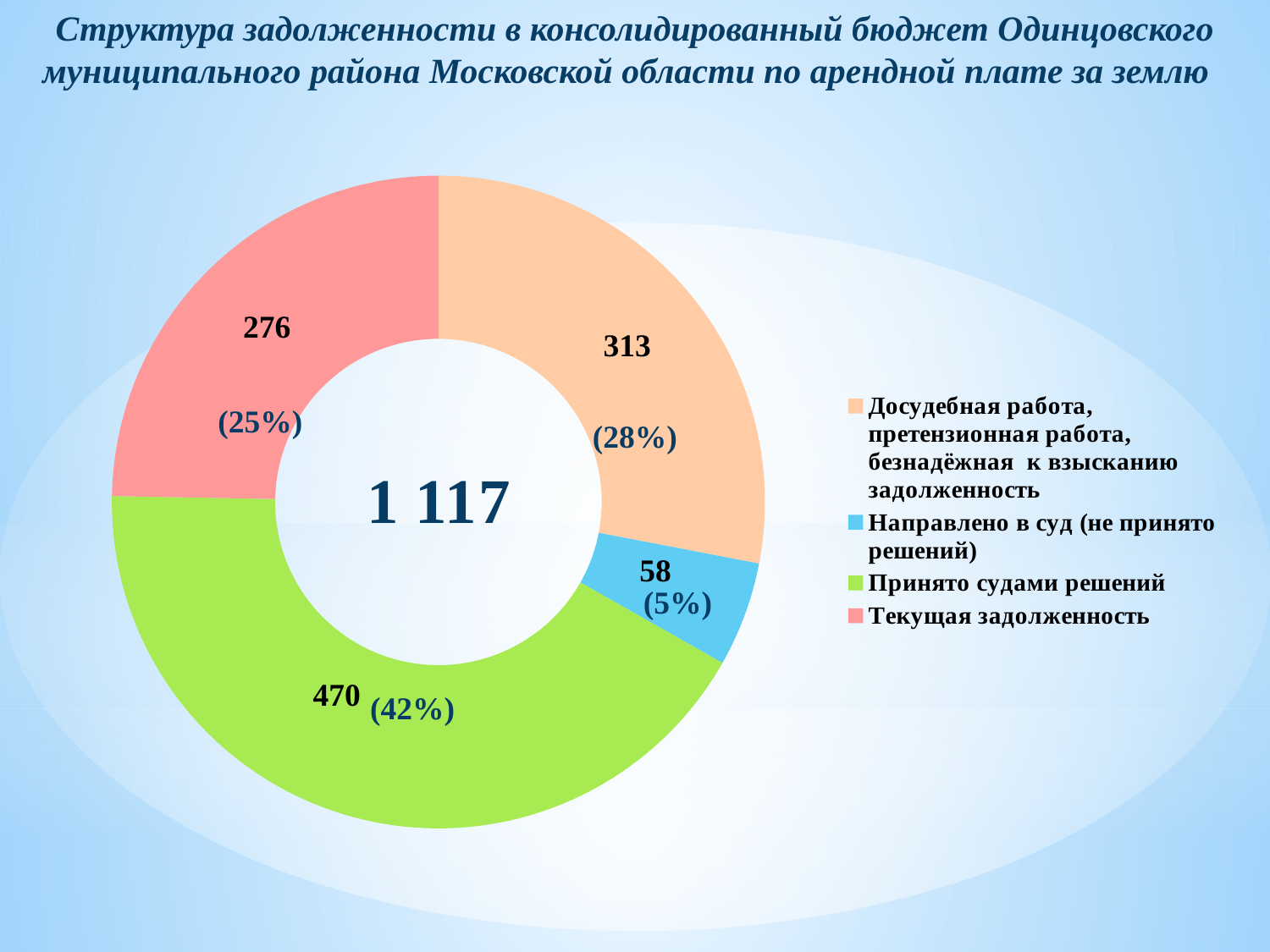

Структура задолженности в консолидированный бюджет Одинцовского муниципального района Московской области по арендной плате за землю

### Chart

| Category |  |
|---|---|
| Досудебная работа, претензионная работа, безнадёжная  к взысканию задолженность | 313.0 |
| Направлено в суд (не принято решений) | 58.0 |
| Принято судами решений | 470.0 |
| Текущая задолженность | 276.0 |
(25%)
(28%)
(5%)